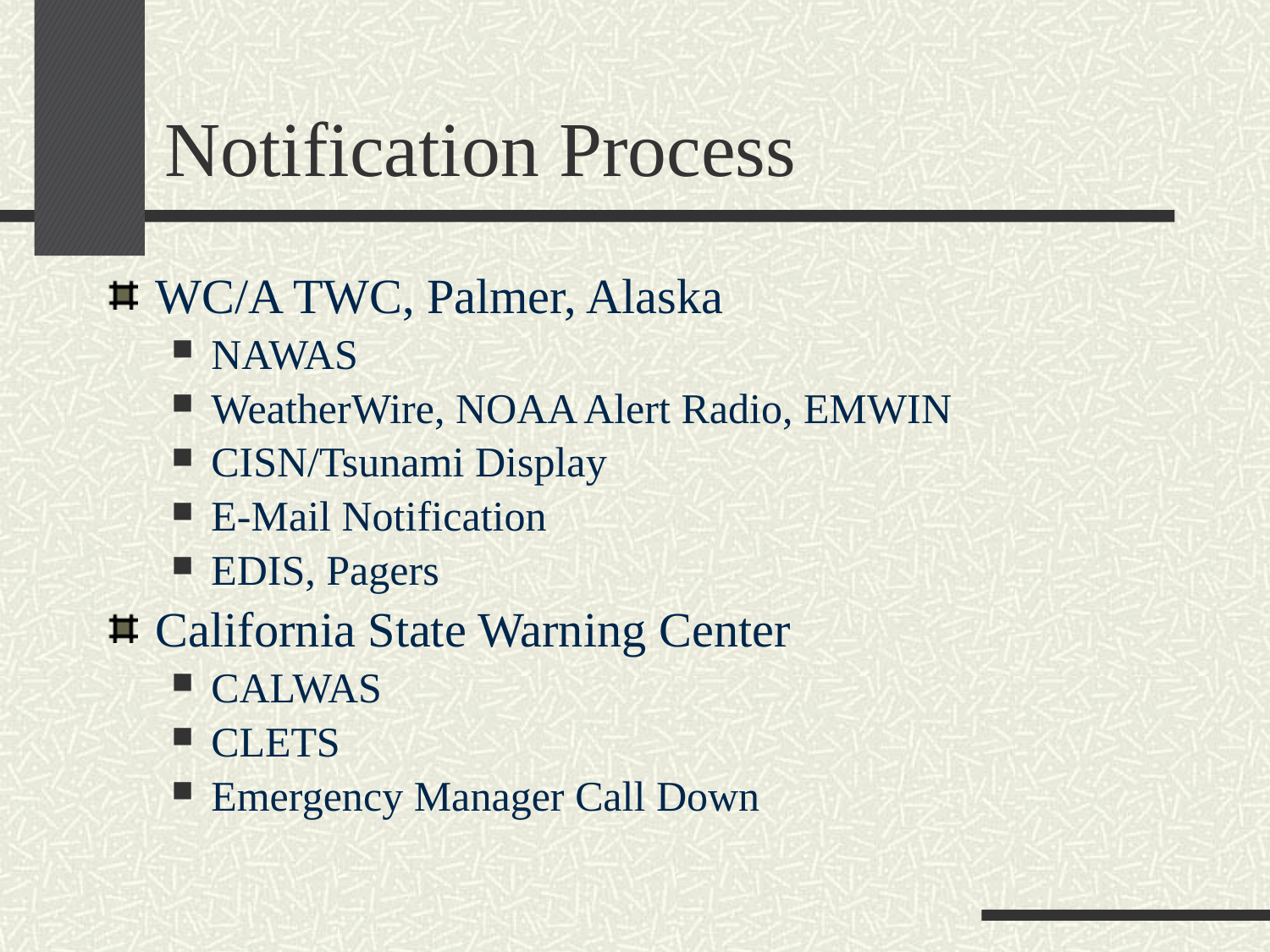

# Notification Process
WC/A TWC, Palmer, Alaska
NAWAS
WeatherWire, NOAA Alert Radio, EMWIN
CISN/Tsunami Display
E-Mail Notification
EDIS, Pagers
California State Warning Center
CALWAS
CLETS
Emergency Manager Call Down